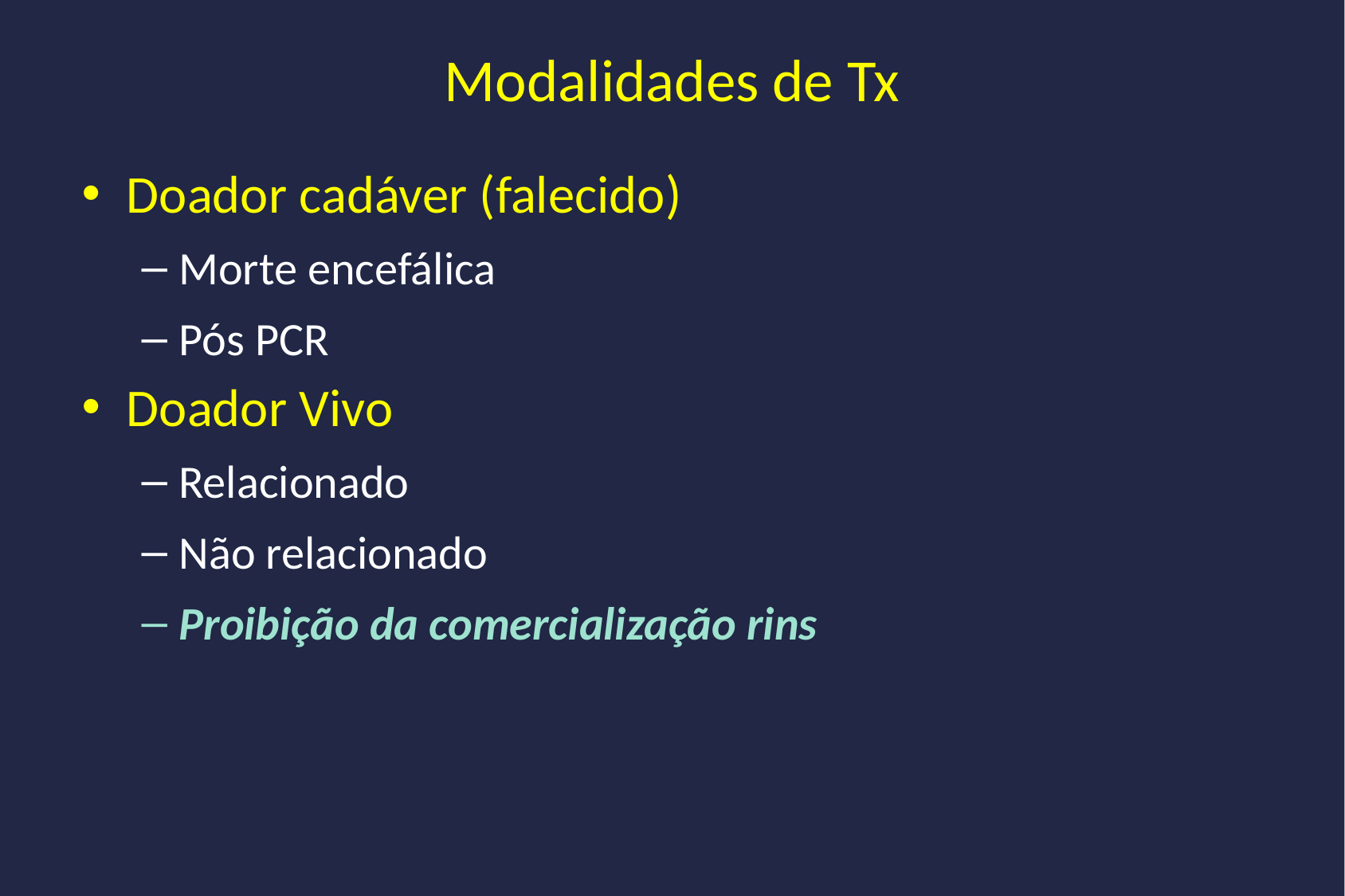

# Modalidades de Tx
Doador cadáver (falecido)
Morte encefálica
Pós PCR
Doador Vivo
Relacionado
Não relacionado
Proibição da comercialização rins